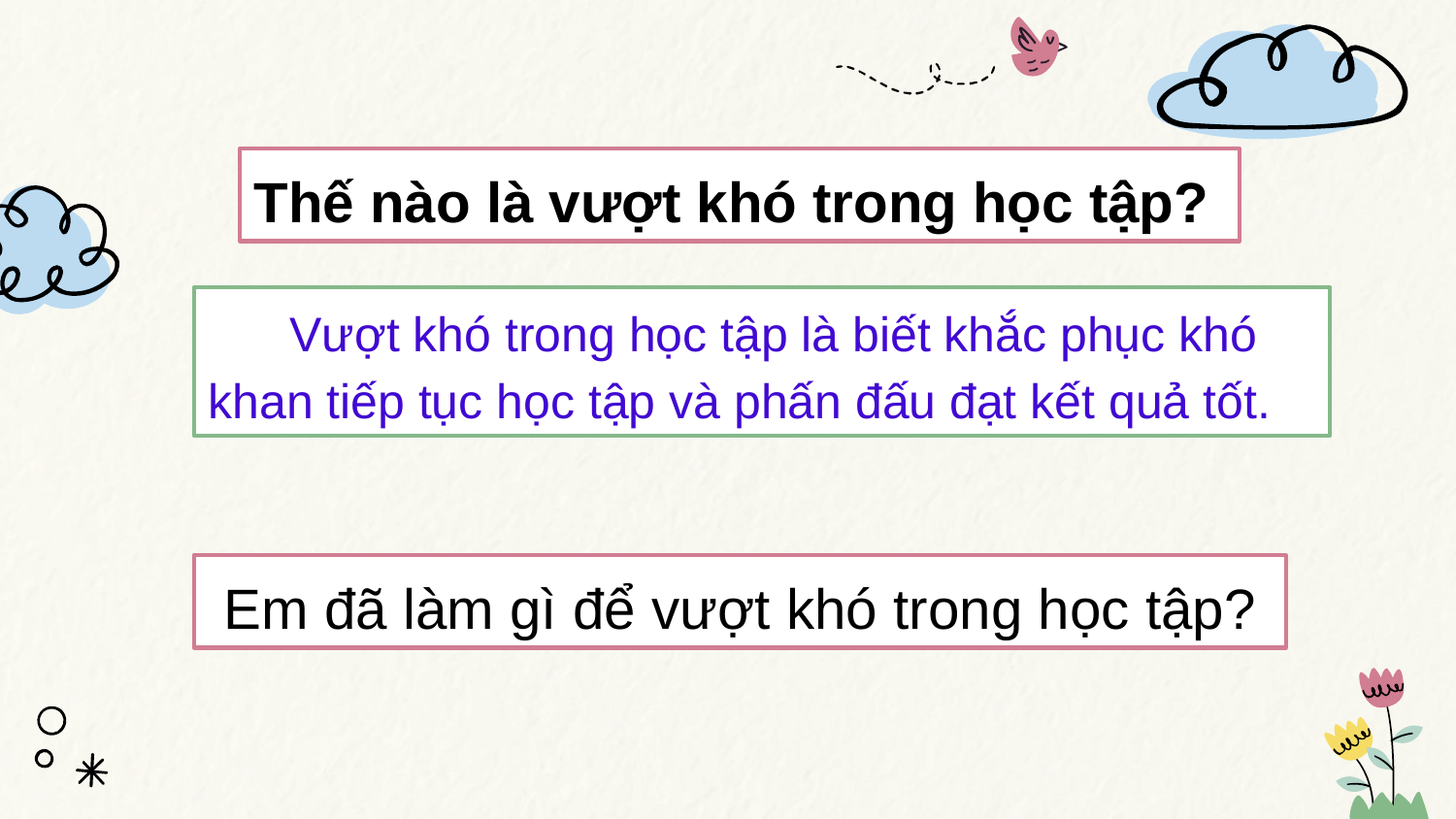

Thế nào là vượt khó trong học tập?
      Vượt khó trong học tập là biết khắc phục khó khan tiếp tục học tập và phấn đấu đạt kết quả tốt.
 Em đã làm gì để vượt khó trong học tập?